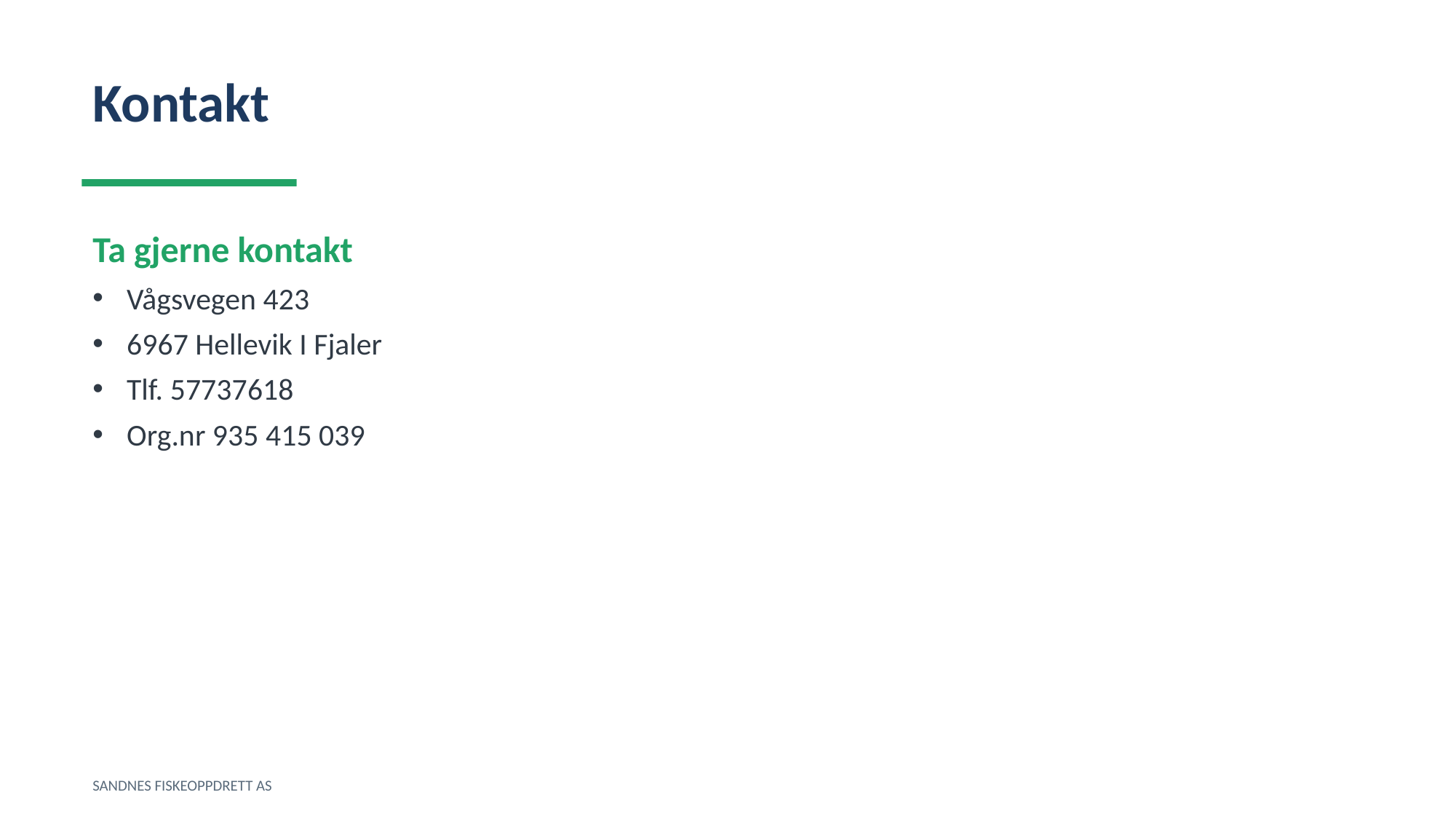

Kontakt

Ta gjerne kontakt
Vågsvegen 423
6967 Hellevik I Fjaler
Tlf. 57737618
Org.nr 935 415 039
SANDNES FISKEOPPDRETT AS